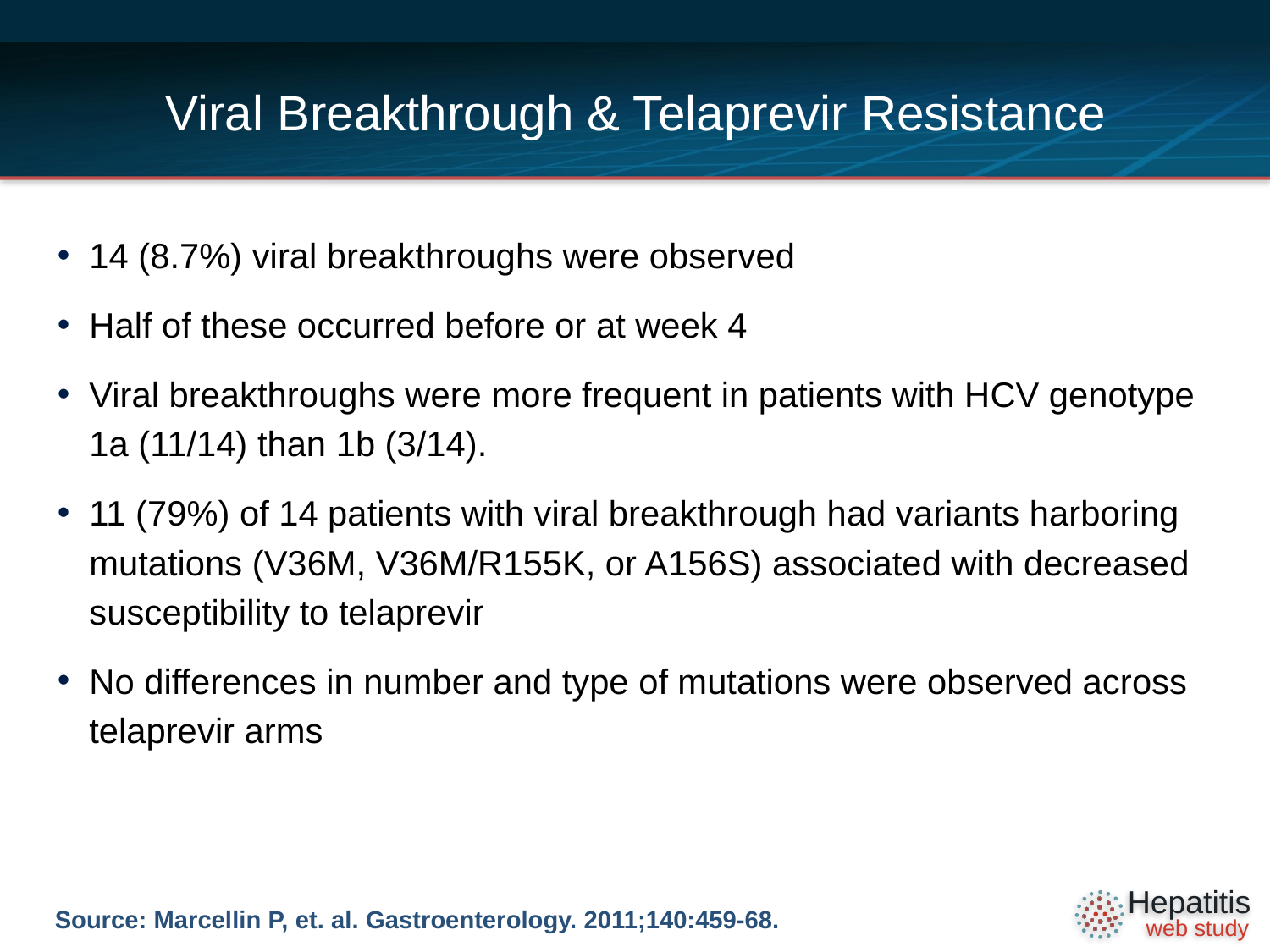

# Viral Breakthrough & Telaprevir Resistance
14 (8.7%) viral breakthroughs were observed
Half of these occurred before or at week 4
Viral breakthroughs were more frequent in patients with HCV genotype 1a (11/14) than 1b (3/14).
11 (79%) of 14 patients with viral breakthrough had variants harboring mutations (V36M, V36M/R155K, or A156S) associated with decreased susceptibility to telaprevir
No differences in number and type of mutations were observed across telaprevir arms
Source: Marcellin P, et. al. Gastroenterology. 2011;140:459-68.